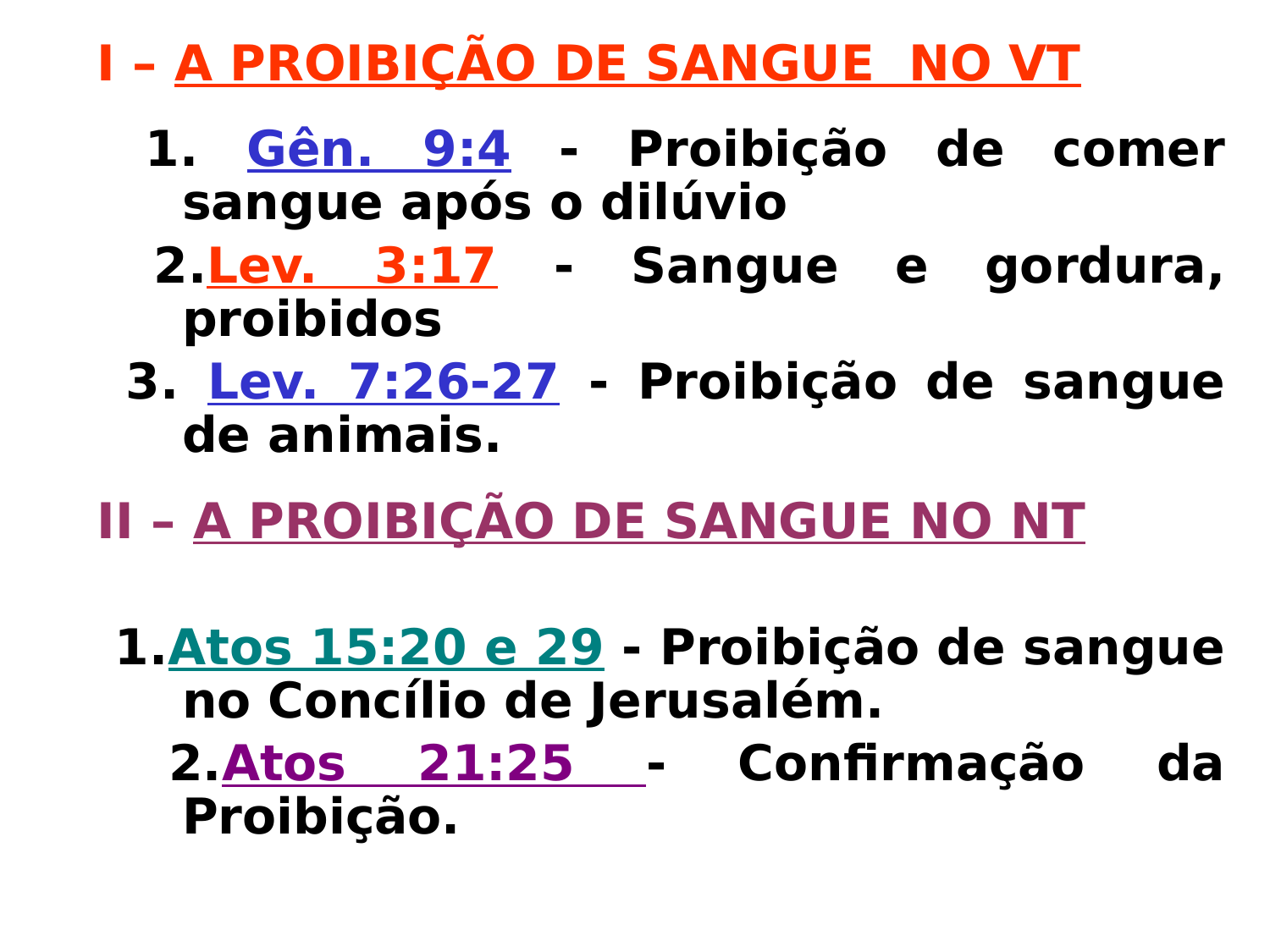

I – A PROIBIÇÃO DE SANGUE  NO VT

 1. Gên. 9:4 - Proibição de comer sangue após o dilúvio
 2.Lev. 3:17 - Sangue e gordura, proibidos
 3. Lev. 7:26-27 - Proibição de sangue de animais.

II – A PROIBIÇÃO DE SANGUE NO NT

 1.Atos 15:20 e 29 - Proibição de sangue no Concílio de Jerusalém.
 2.Atos 21:25 - Confirmação da Proibição.